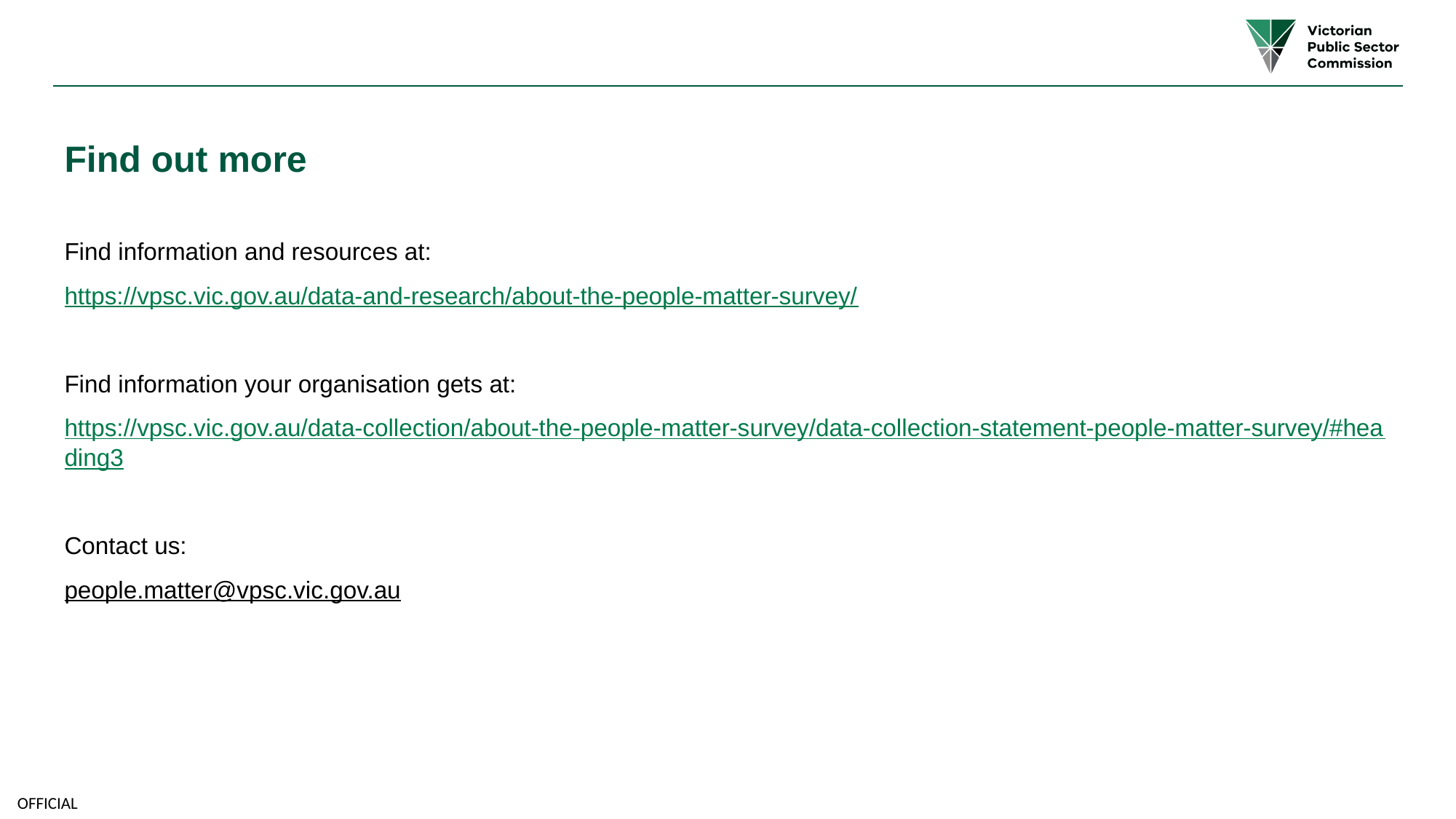

# Find out more
Find information and resources at:
https://vpsc.vic.gov.au/data-and-research/about-the-people-matter-survey/

Find information your organisation gets at:
https://vpsc.vic.gov.au/data-collection/about-the-people-matter-survey/data-collection-statement-people-matter-survey/#heading3

Contact us:
people.matter@vpsc.vic.gov.au